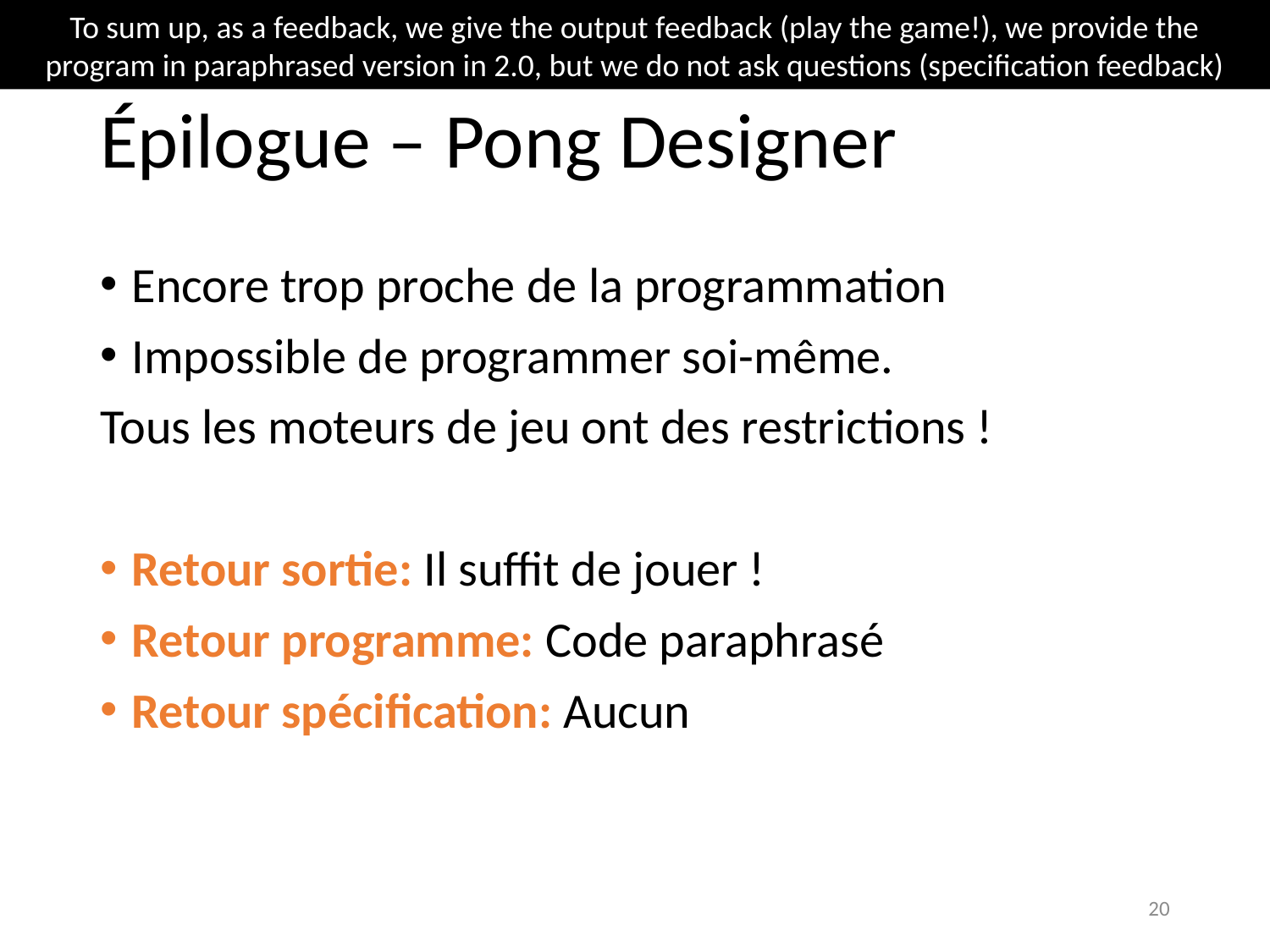

Unfortunately, it was not widely adopted.  Non-experts would e.g. forget to select the event before demonstrating effects. Experts are frustrated because of lack of hand programming
To sum up, as a feedback, we give the output feedback (play the game!), we provide the program in paraphrased version in 2.0, but we do not ask questions (specification feedback)
# Épilogue – Pong Designer
Encore trop proche de la programmation
Impossible de programmer soi-même.
Tous les moteurs de jeu ont des restrictions !

Retour sortie: Il suffit de jouer !
Retour programme: Code paraphrasé
Retour spécification: Aucun
20